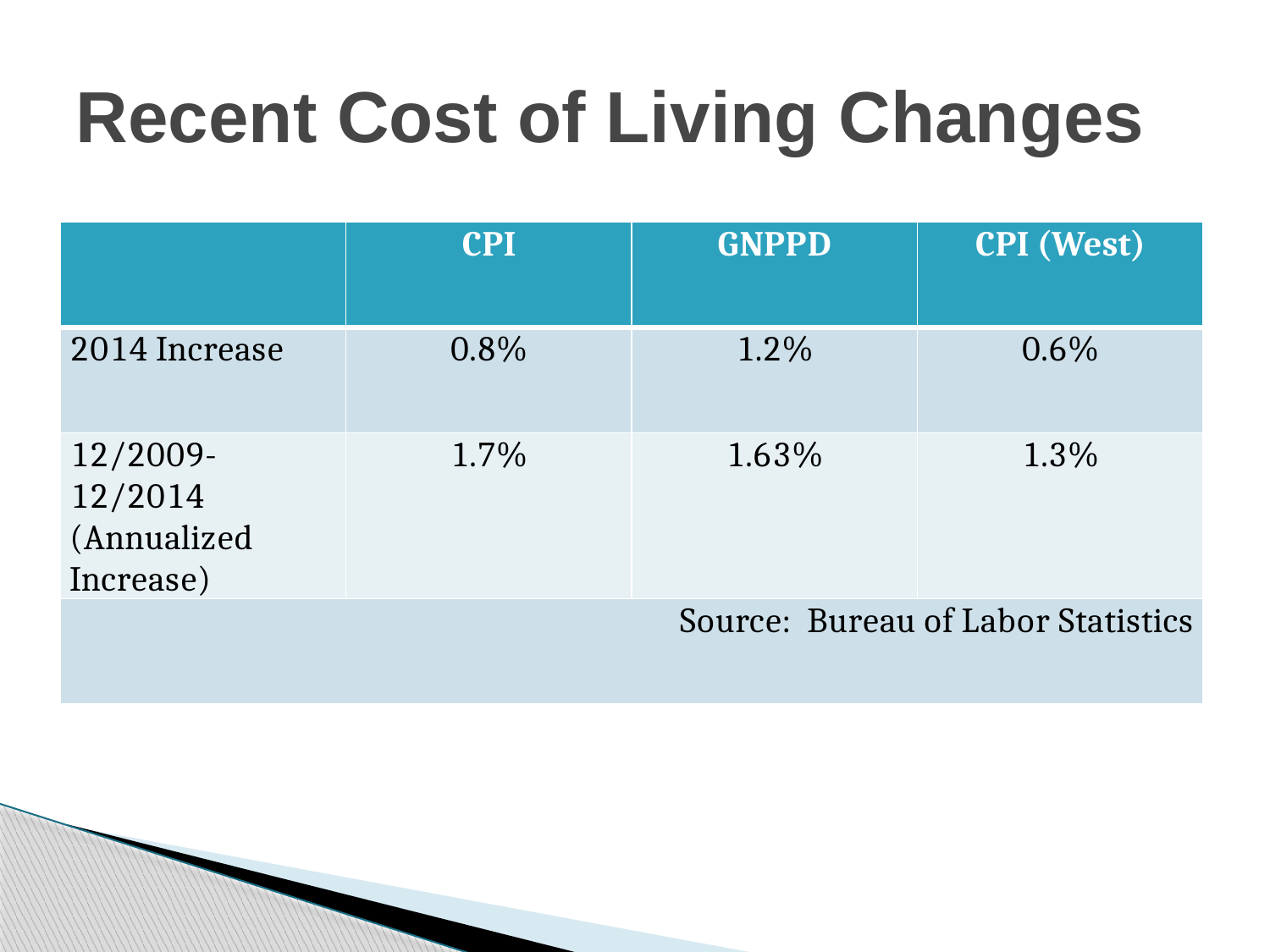

# Recent Cost of Living Changes
|  | CPI | GNPPD | CPI (West) |
| --- | --- | --- | --- |
| 2014 Increase | 0.8% | 1.2% | 0.6% |
| 12/2009-12/2014 (Annualized Increase) | 1.7% | 1.63% | 1.3% |
| Source: Bureau of Labor Statistics |  |  |  |